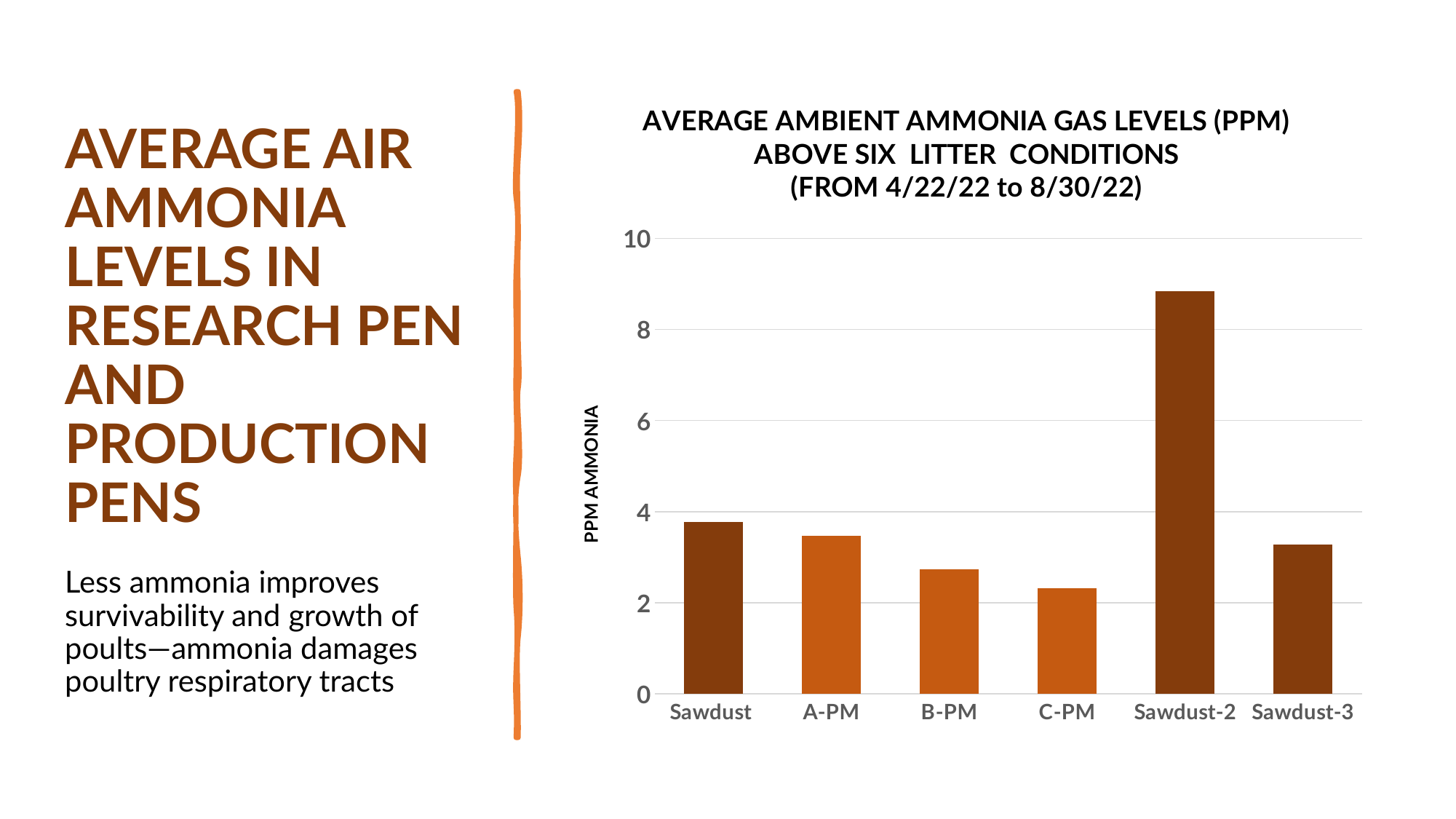

# AVERAGE AIR AMMONIA LEVELS IN RESEARCH PEN AND PRODUCTION PENS Less ammonia improves survivability and growth of poults—ammonia damages poultry respiratory tracts

### Chart: AVERAGE AMBIENT AMMONIA GAS LEVELS (PPM)  ABOVE SIX  LITTER  CONDITIONS
(FROM 4/22/22 to 8/30/22)

| Category | Avg |
|---|---|
| Sawdust  | 3.7714285714285714 |
| A-PM | 3.4714285714285715 |
| B-PM | 2.7285714285714286 |
| C-PM | 2.314285714285714 |
| Sawdust-2 | 8.84 |
| Sawdust-3 | 3.28 |